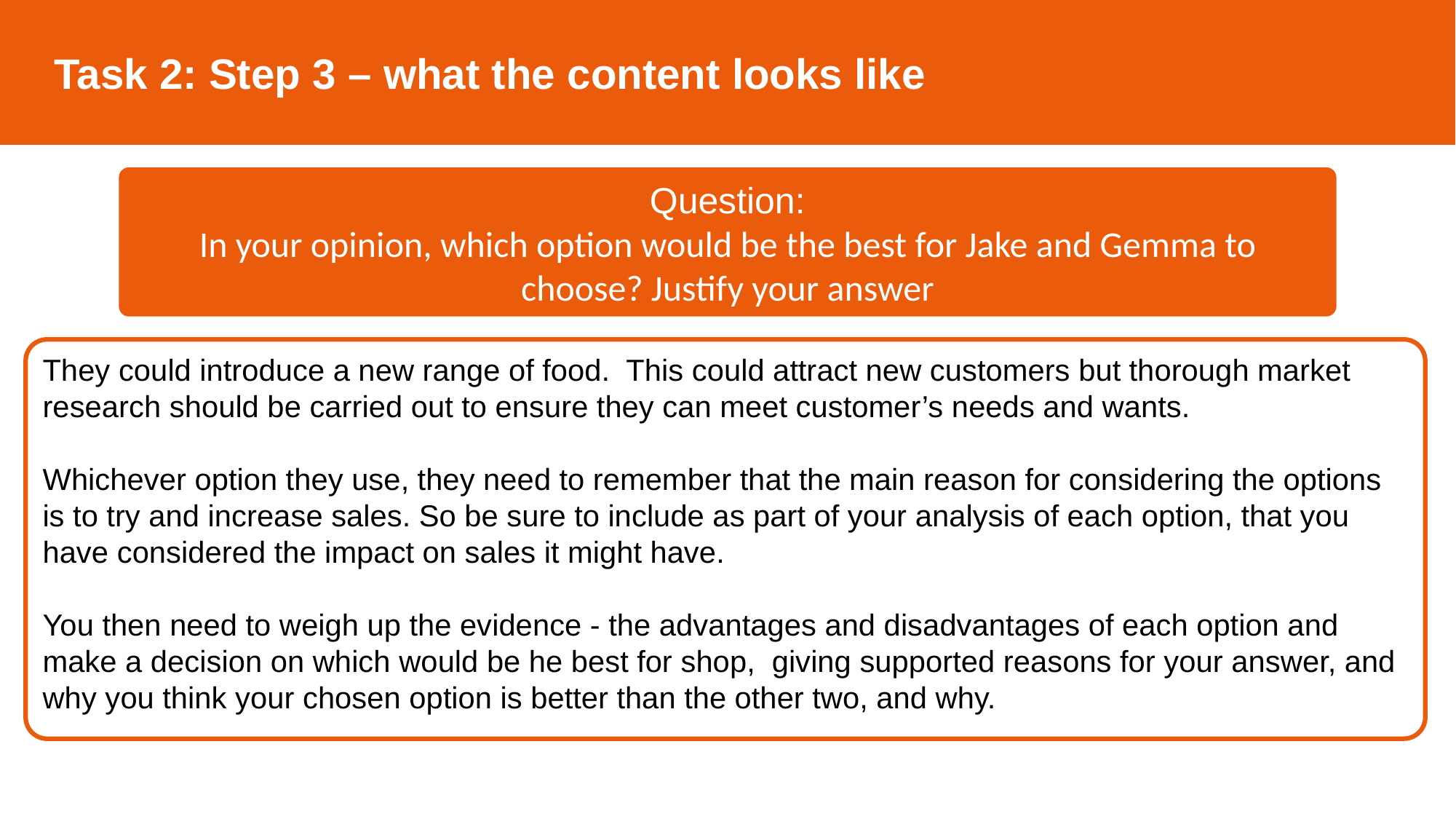

Task 2: Step 3 – what the content looks like
Question:
In your opinion, which option would be the best for Jake and Gemma to choose? Justify your answer

.
They could introduce a new range of food.  This could attract new customers but thorough market research should be carried out to ensure they can meet customer’s needs and wants.

Whichever option they use, they need to remember that the main reason for considering the options is to try and increase sales. So be sure to include as part of your analysis of each option, that you have considered the impact on sales it might have.

You then need to weigh up the evidence - the advantages and disadvantages of each option and make a decision on which would be he best for shop,  giving supported reasons for your answer, and why you think your chosen option is better than the other two, and why.